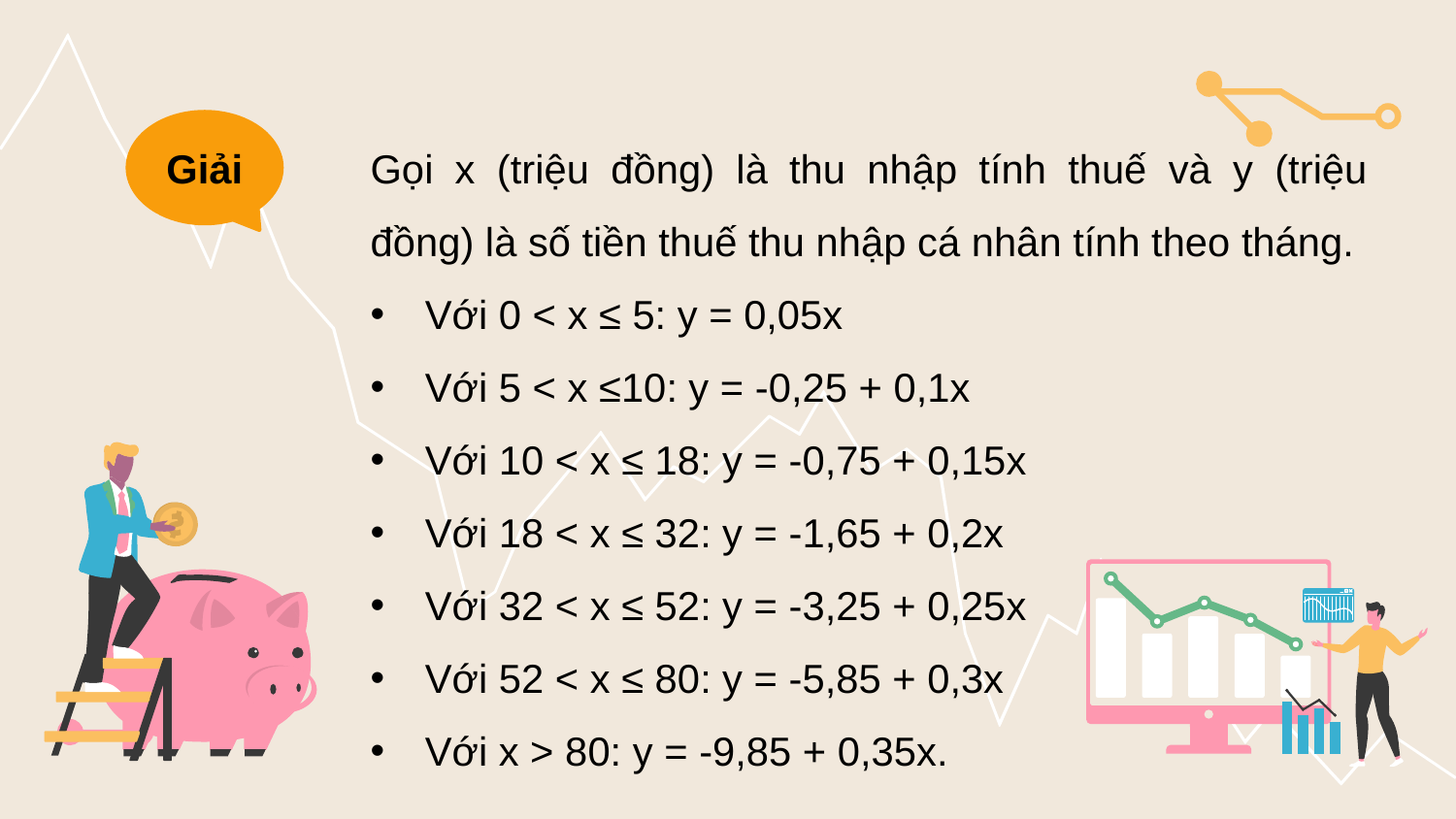

Giải
Gọi x (triệu đồng) là thu nhập tính thuế và y (triệu đồng) là số tiền thuế thu nhập cá nhân tính theo tháng.
Với 0 < x ≤ 5: y = 0,05x
Với 5 < x ≤10: y = -0,25 + 0,1x
Với 10 < x ≤ 18: y = -0,75 + 0,15x
Với 18 < x ≤ 32: y = -1,65 + 0,2x
Với 32 < x ≤ 52: y = -3,25 + 0,25x
Với 52 < x ≤ 80: y = -5,85 + 0,3x
Với x > 80: y = -9,85 + 0,35x.